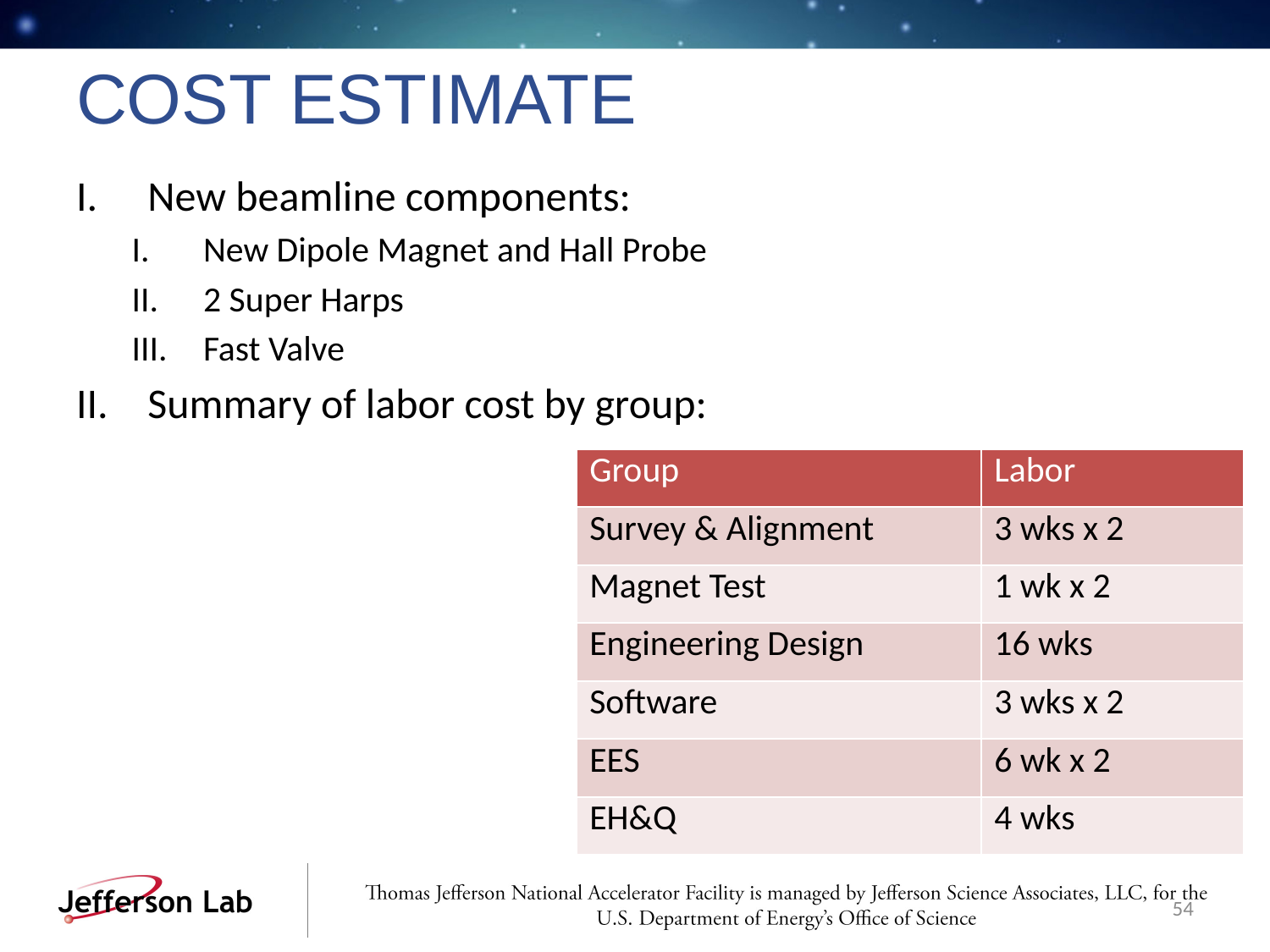

# Cost Estimate
New beamline components:
New Dipole Magnet and Hall Probe
2 Super Harps
Fast Valve
Summary of labor cost by group:

| Group | Labor |
| --- | --- |
| Survey & Alignment | 3 wks x 2 |
| Magnet Test | 1 wk x 2 |
| Engineering Design | 16 wks |
| Software | 3 wks x 2 |
| EES | 6 wk x 2 |
| EH&Q | 4 wks |
54